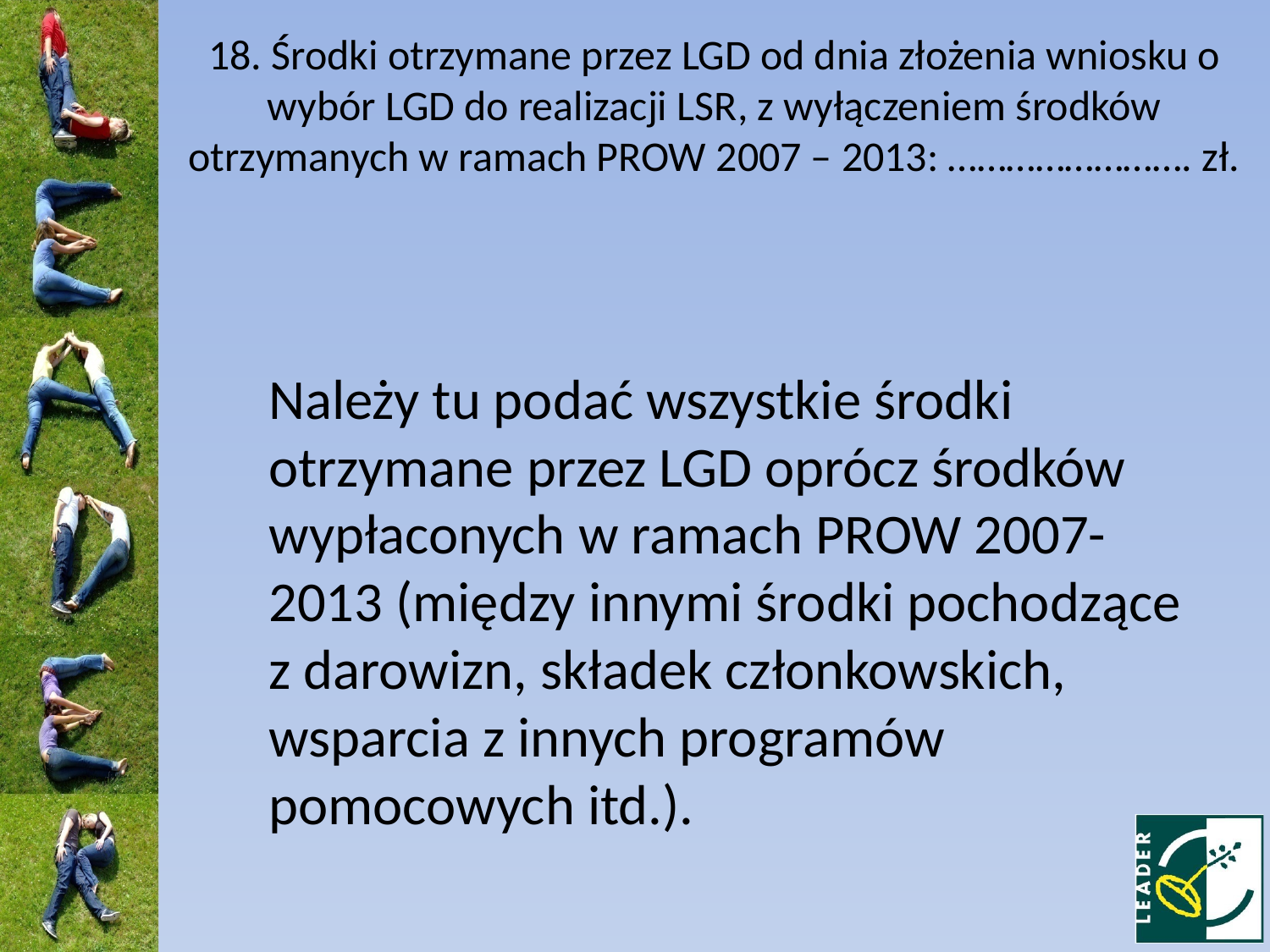

18. Środki otrzymane przez LGD od dnia złożenia wniosku o wybór LGD do realizacji LSR, z wyłączeniem środków otrzymanych w ramach PROW 2007 – 2013: ……………………. zł.
	Należy tu podać wszystkie środki otrzymane przez LGD oprócz środków wypłaconych w ramach PROW 2007-2013 (między innymi środki pochodzące z darowizn, składek członkowskich, wsparcia z innych programów pomocowych itd.).